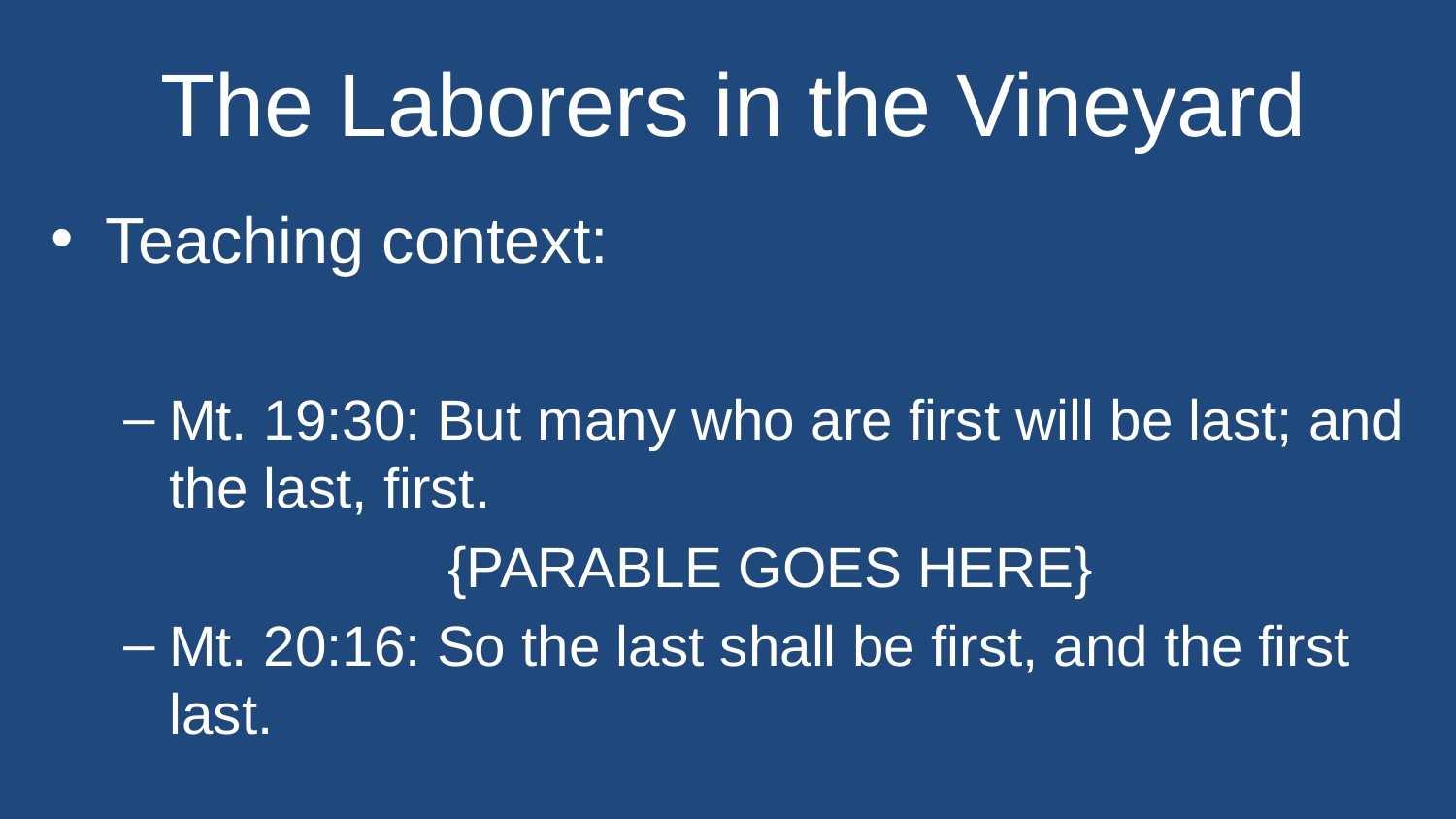

# The Laborers in the Vineyard
Teaching context:

Mt. 19:30: But many who are first will be last; and the last, first.
{PARABLE GOES HERE}
Mt. 20:16: So the last shall be first, and the first last.